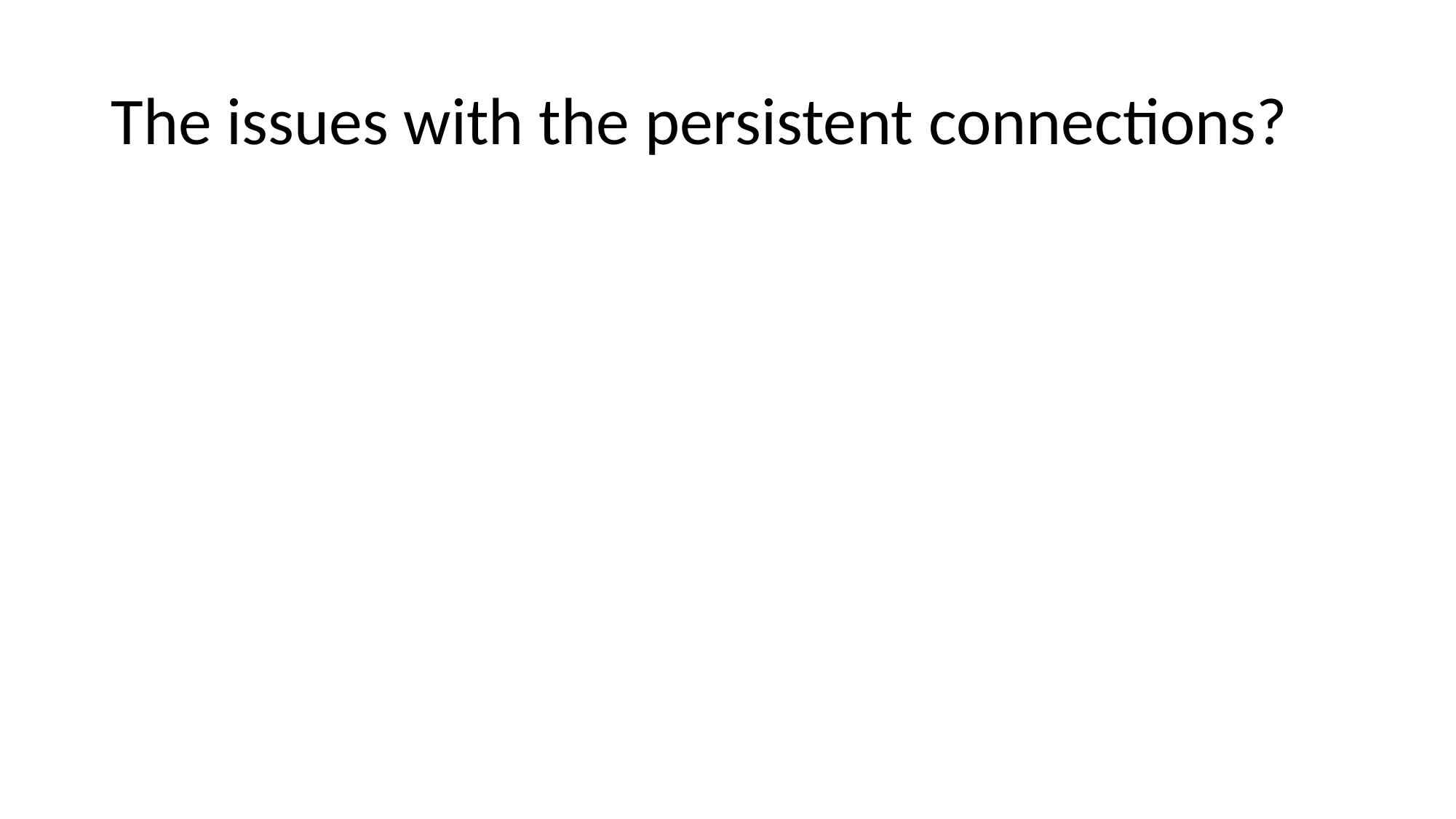

# The issues with the persistent connections?